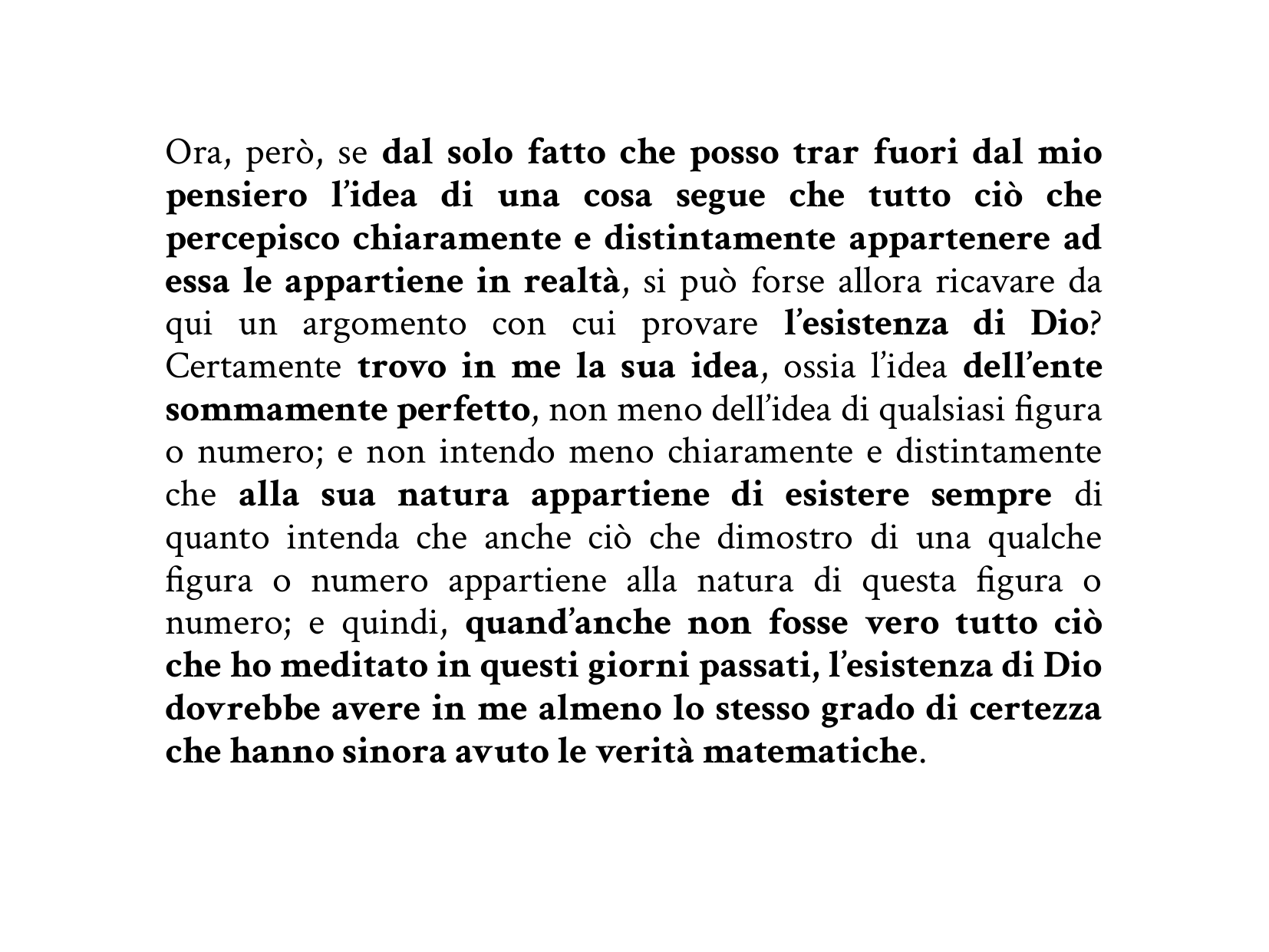

Ora, però, se dal solo fatto che posso trar fuori dal mio pensiero l’idea di una cosa segue che tutto ciò che percepisco chiaramente e distintamente appartenere ad essa le appartiene in realtà, si può forse allora ricavare da qui un argomento con cui provare l’esistenza di Dio? Certamente trovo in me la sua idea, ossia l’idea dell’ente sommamente perfetto, non meno dell’idea di qualsiasi figura o numero; e non intendo meno chiaramente e distintamente che alla sua natura appartiene di esistere sempre di quanto intenda che anche ciò che dimostro di una qualche figura o numero appartiene alla natura di questa figura o numero; e quindi, quand’anche non fosse vero tutto ciò che ho meditato in questi giorni passati, l’esistenza di Dio dovrebbe avere in me almeno lo stesso grado di certezza che hanno sinora avuto le verità matematiche.